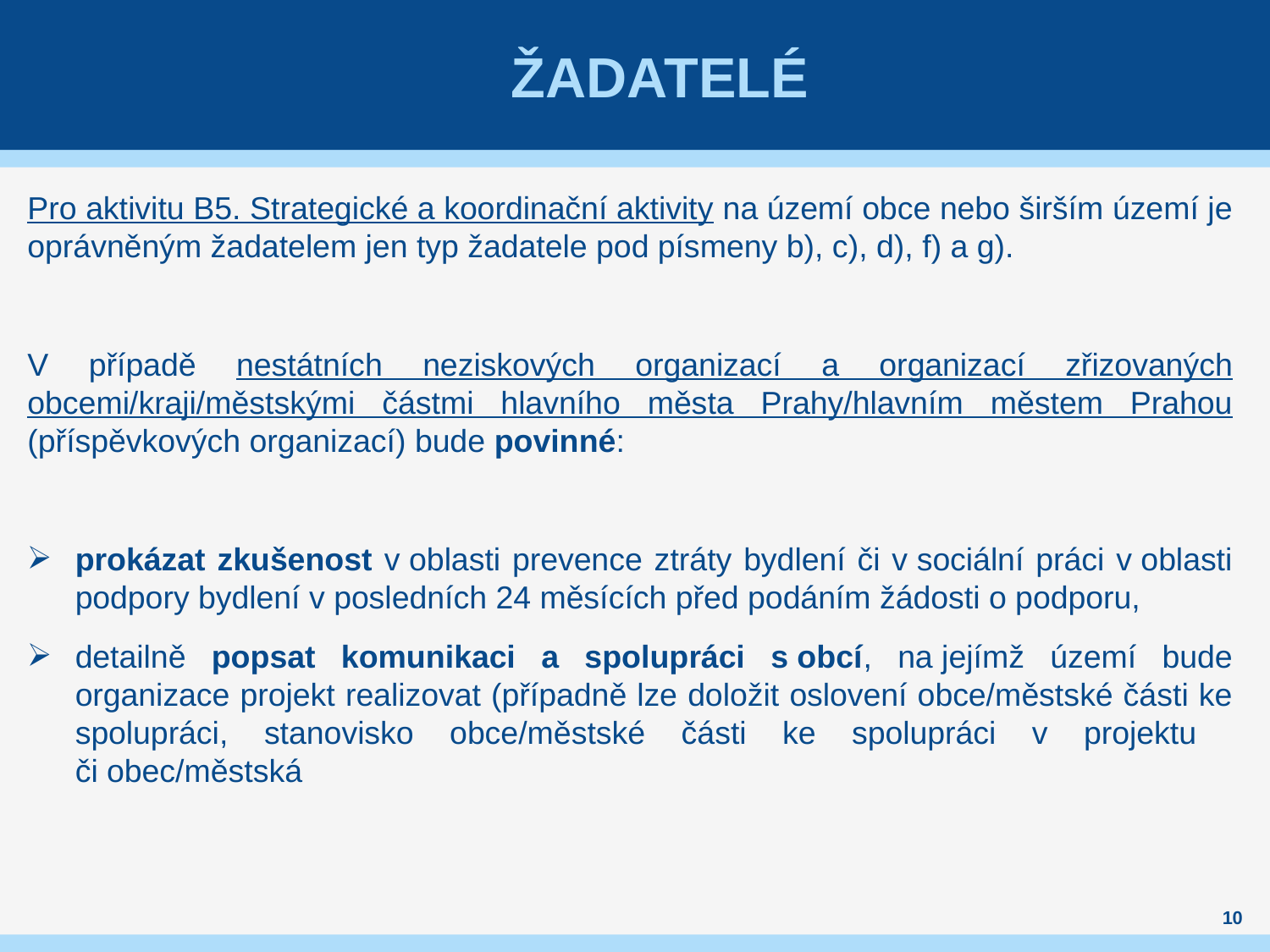

# Žadatelé
Pro aktivitu B5. Strategické a koordinační aktivity na území obce nebo širším území je oprávněným žadatelem jen typ žadatele pod písmeny b), c), d), f) a g).

V případě nestátních neziskových organizací a organizací zřizovaných obcemi/kraji/městskými částmi hlavního města Prahy/hlavním městem Prahou (příspěvkových organizací) bude povinné:

prokázat zkušenost v oblasti prevence ztráty bydlení či v sociální práci v oblasti podpory bydlení v posledních 24 měsících před podáním žádosti o podporu,
detailně popsat komunikaci a spolupráci s obcí, na jejímž území bude organizace projekt realizovat (případně lze doložit oslovení obce/městské části ke spolupráci, stanovisko obce/městské části ke spolupráci v projektu
či obec/městská

10